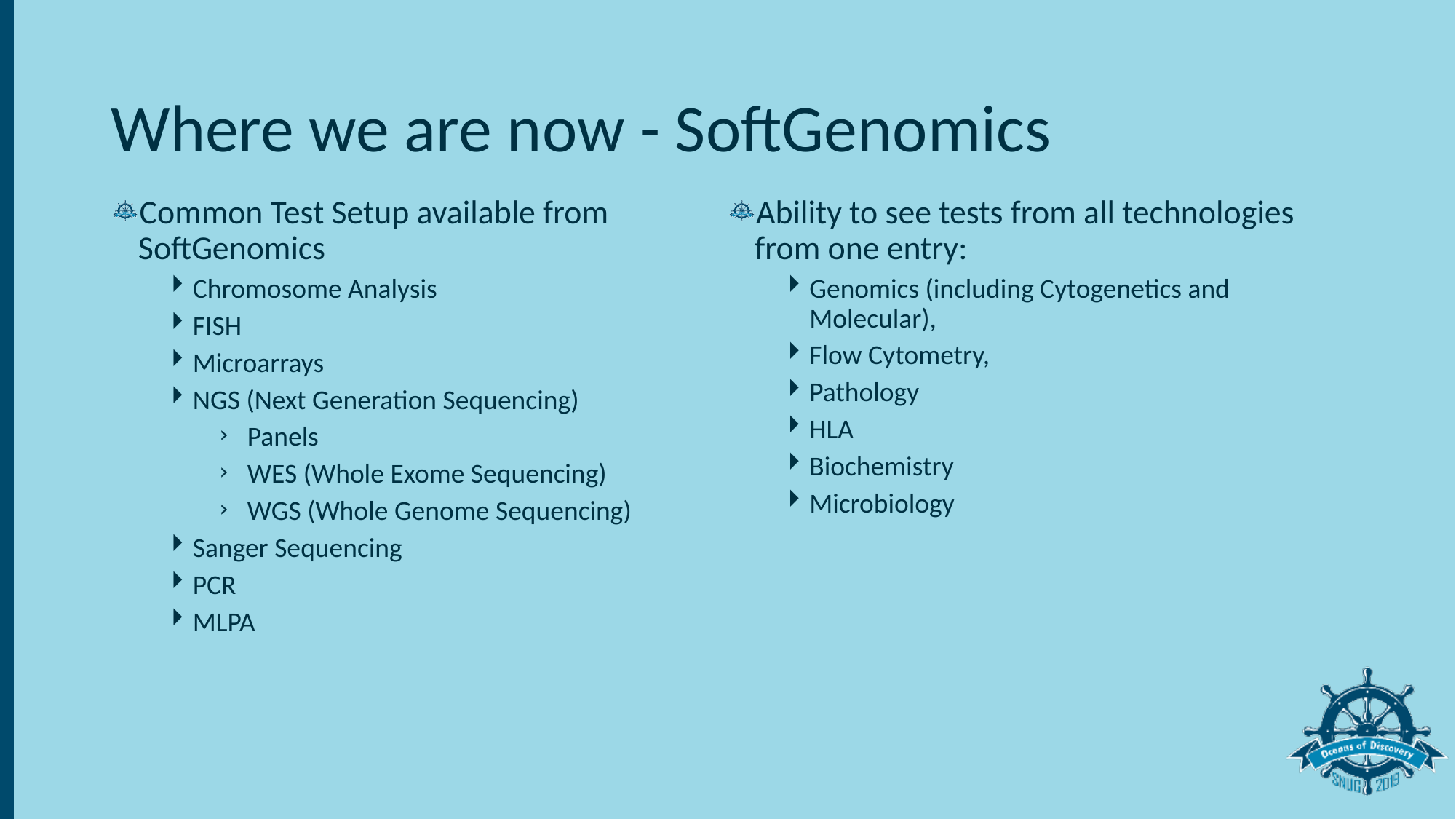

# Where we are now - SoftGenomics
Common Test Setup available from SoftGenomics
Chromosome Analysis
FISH
Microarrays
NGS (Next Generation Sequencing)
Panels
WES (Whole Exome Sequencing)
WGS (Whole Genome Sequencing)
Sanger Sequencing
PCR
MLPA

Ability to see tests from all technologies from one entry:
Genomics (including Cytogenetics and Molecular),
Flow Cytometry,
Pathology
HLA
Biochemistry
Microbiology